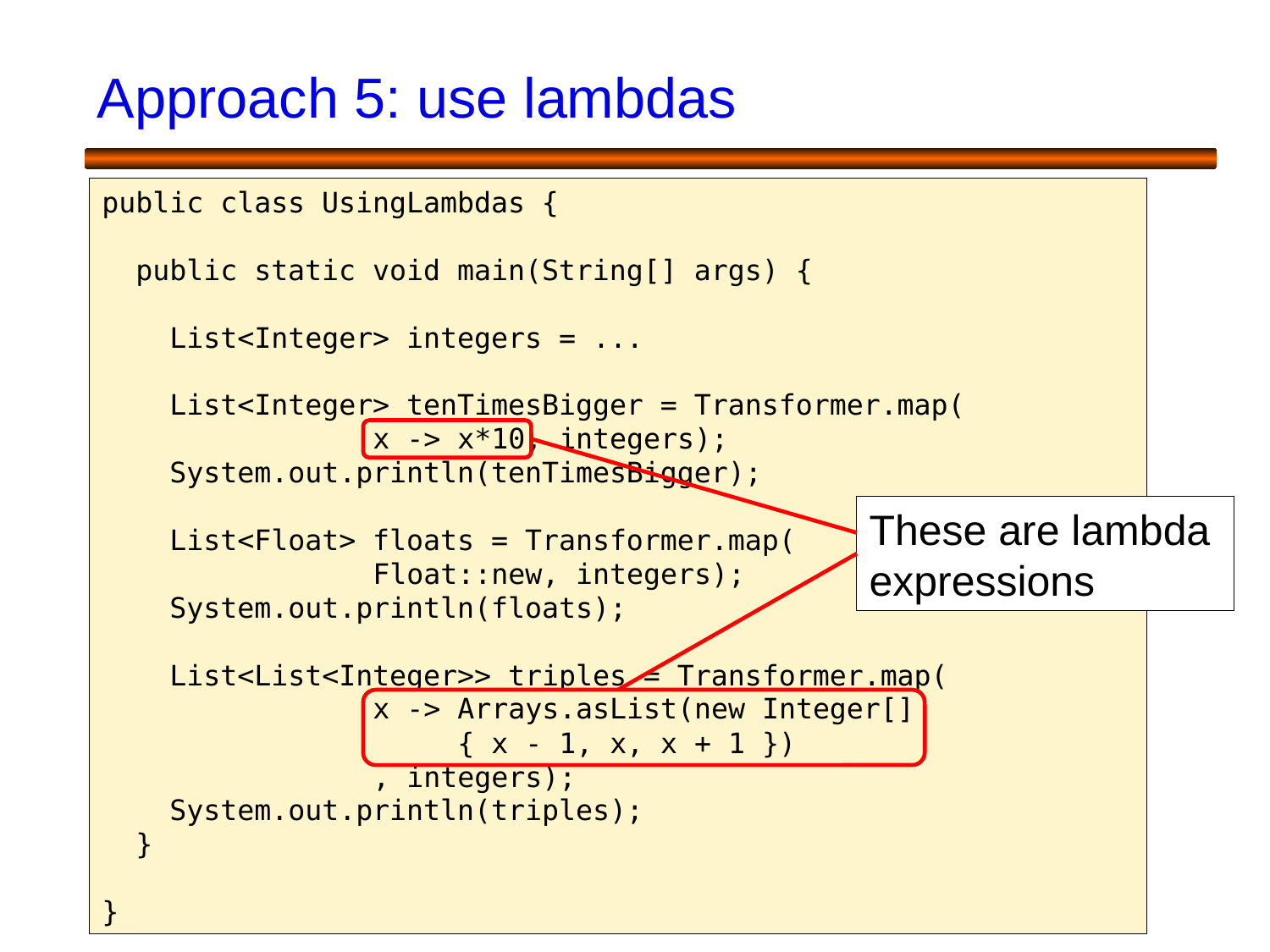

# Approach 5: use lambdas
public class UsingLambdas {

  public static void main(String[] args) {

    List<Integer> integers = ...

    List<Integer> tenTimesBigger = Transformer.map(
                x -> x*10, integers);
    System.out.println(tenTimesBigger);

    List<Float> floats = Transformer.map(
                Float::new, integers);
    System.out.println(floats);

    List<List<Integer>> triples = Transformer.map(
                x -> Arrays.asList(new Integer[]
                     { x - 1, x, x + 1 })
                , integers);
    System.out.println(triples);
  }

}

These are lambda expressions